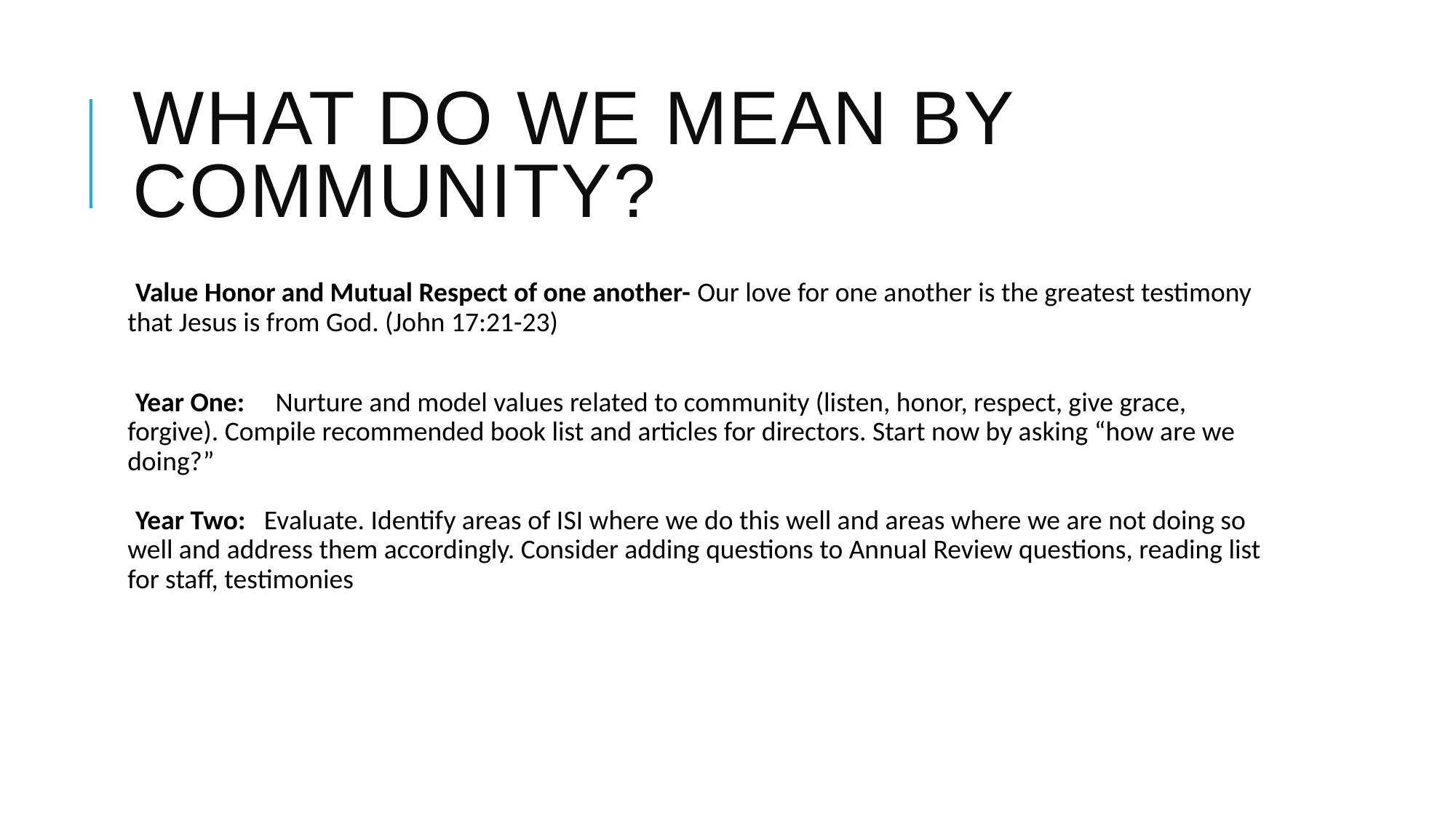

# What do we mean by Community?
Value Honor and Mutual Respect of one another- Our love for one another is the greatest testimony that Jesus is from God. (John 17:21-23)

Year One:     Nurture and model values related to community (listen, honor, respect, give grace, forgive). Compile recommended book list and articles for directors. Start now by asking “how are we doing?”

Year Two:   Evaluate. Identify areas of ISI where we do this well and areas where we are not doing so well and address them accordingly. Consider adding questions to Annual Review questions, reading list for staff, testimonies